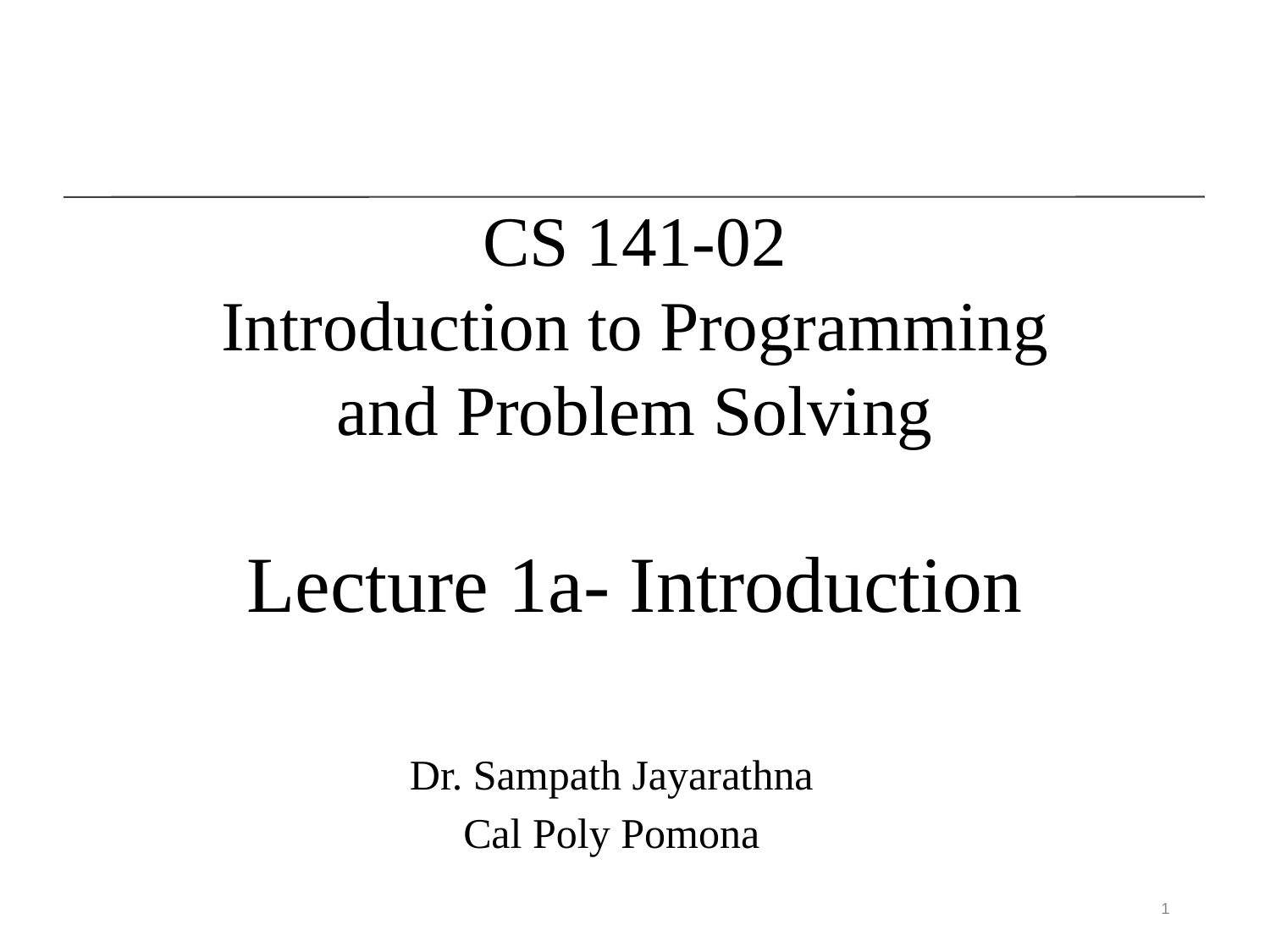

CS 141-02
Introduction to Programming and Problem Solving
# Lecture 1a- Introduction
Dr. Sampath Jayarathna
Cal Poly Pomona

1